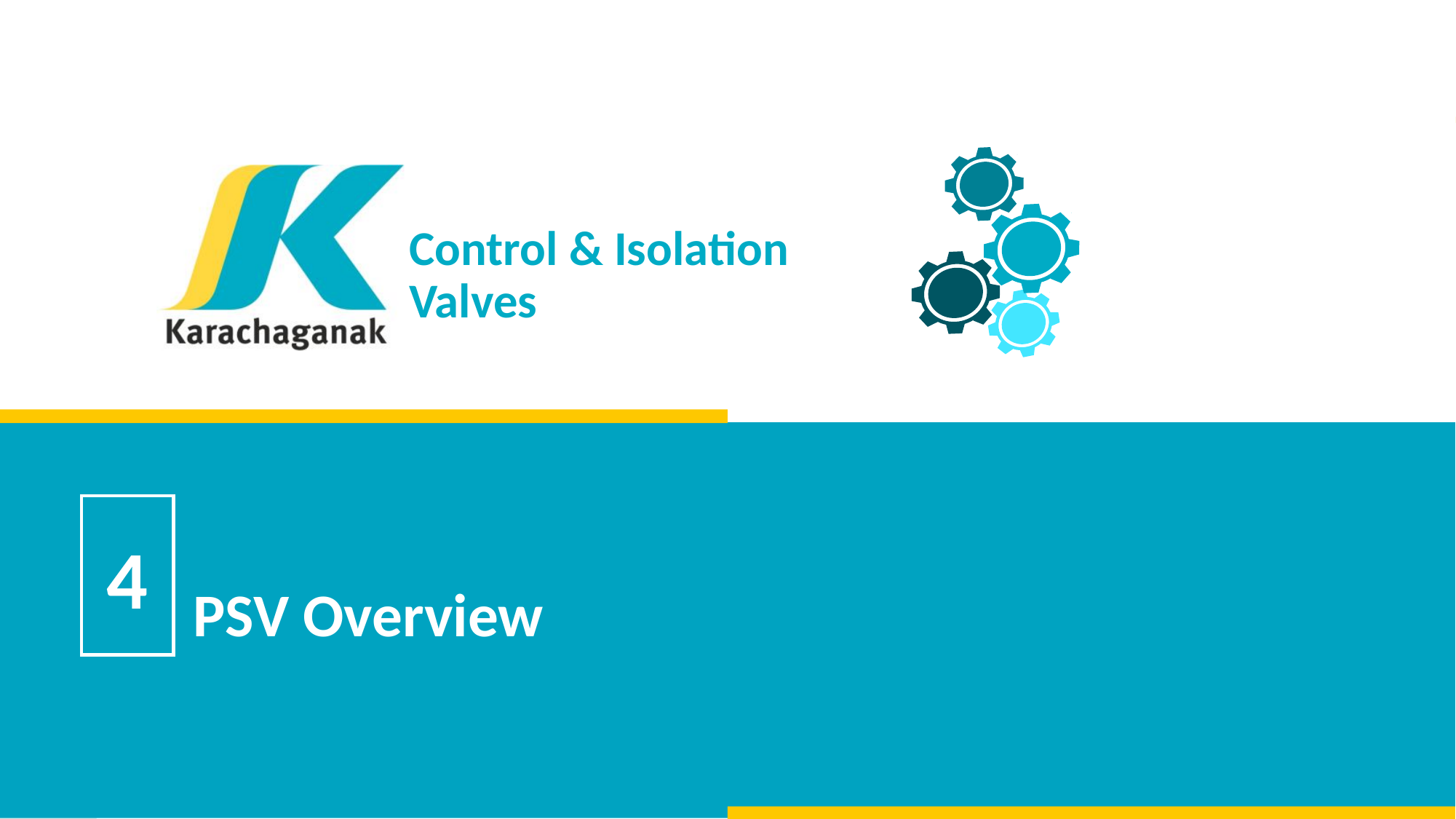

Control & Isolation Valves
4
# PSV Overview